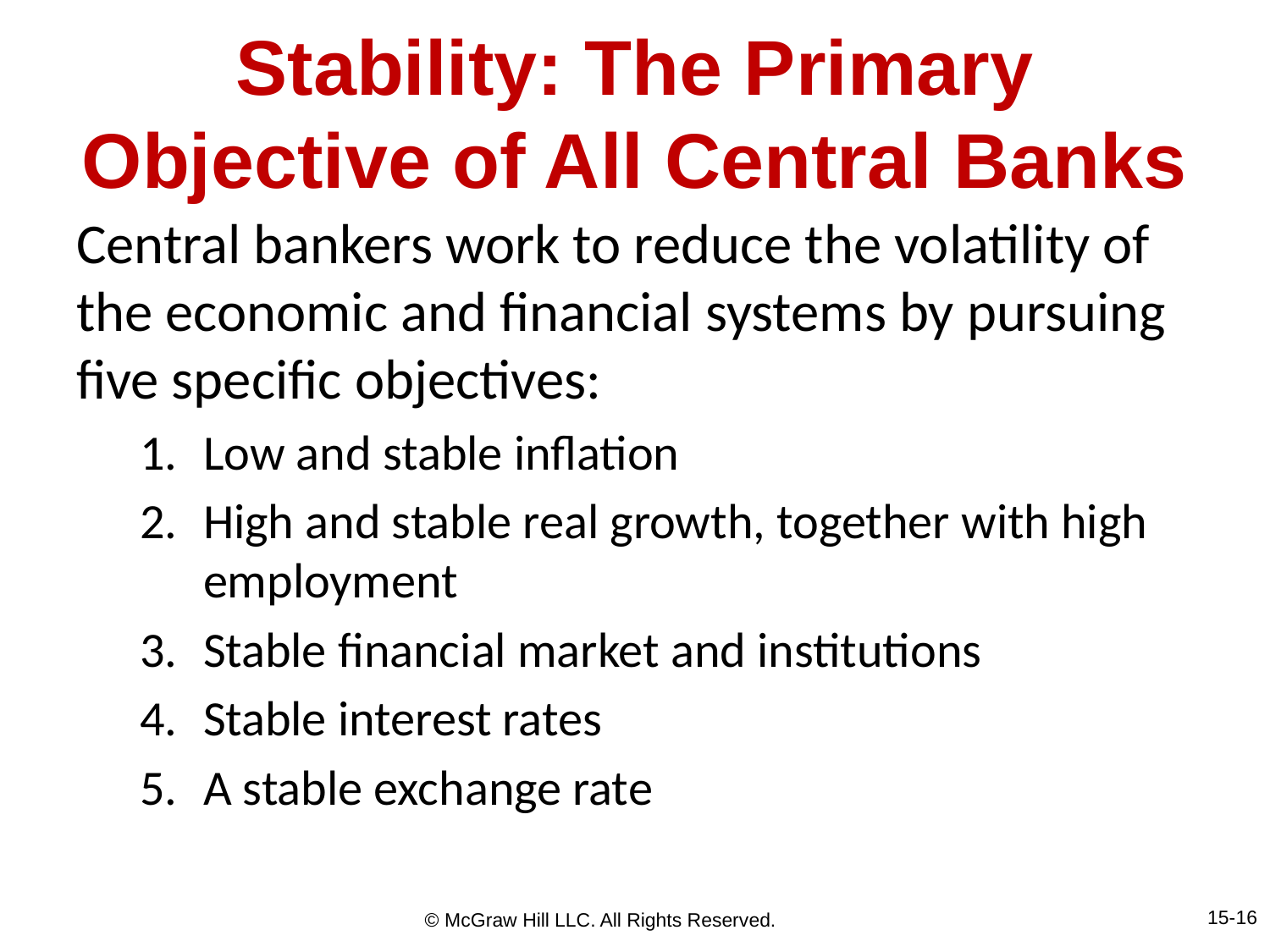

# Stability: The Primary Objective of All Central Banks
Central bankers work to reduce the volatility of the economic and financial systems by pursuing five specific objectives:
Low and stable inflation
High and stable real growth, together with high employment
Stable financial market and institutions
Stable interest rates
A stable exchange rate
15-16
© McGraw Hill LLC. All Rights Reserved.